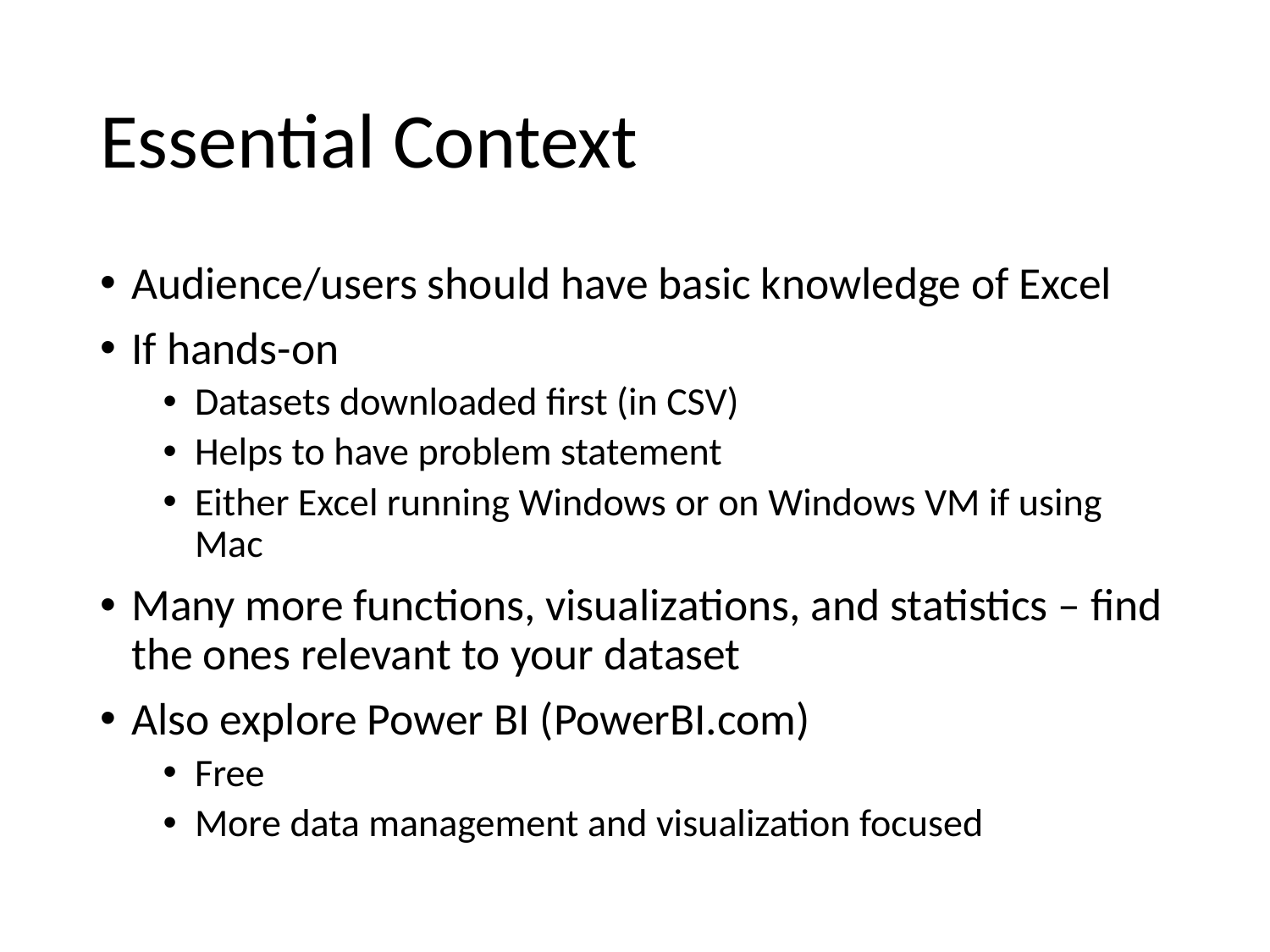

# Essential Context
Audience/users should have basic knowledge of Excel
If hands-on
Datasets downloaded first (in CSV)
Helps to have problem statement
Either Excel running Windows or on Windows VM if using Mac
Many more functions, visualizations, and statistics – find the ones relevant to your dataset
Also explore Power BI (PowerBI.com)
Free
More data management and visualization focused